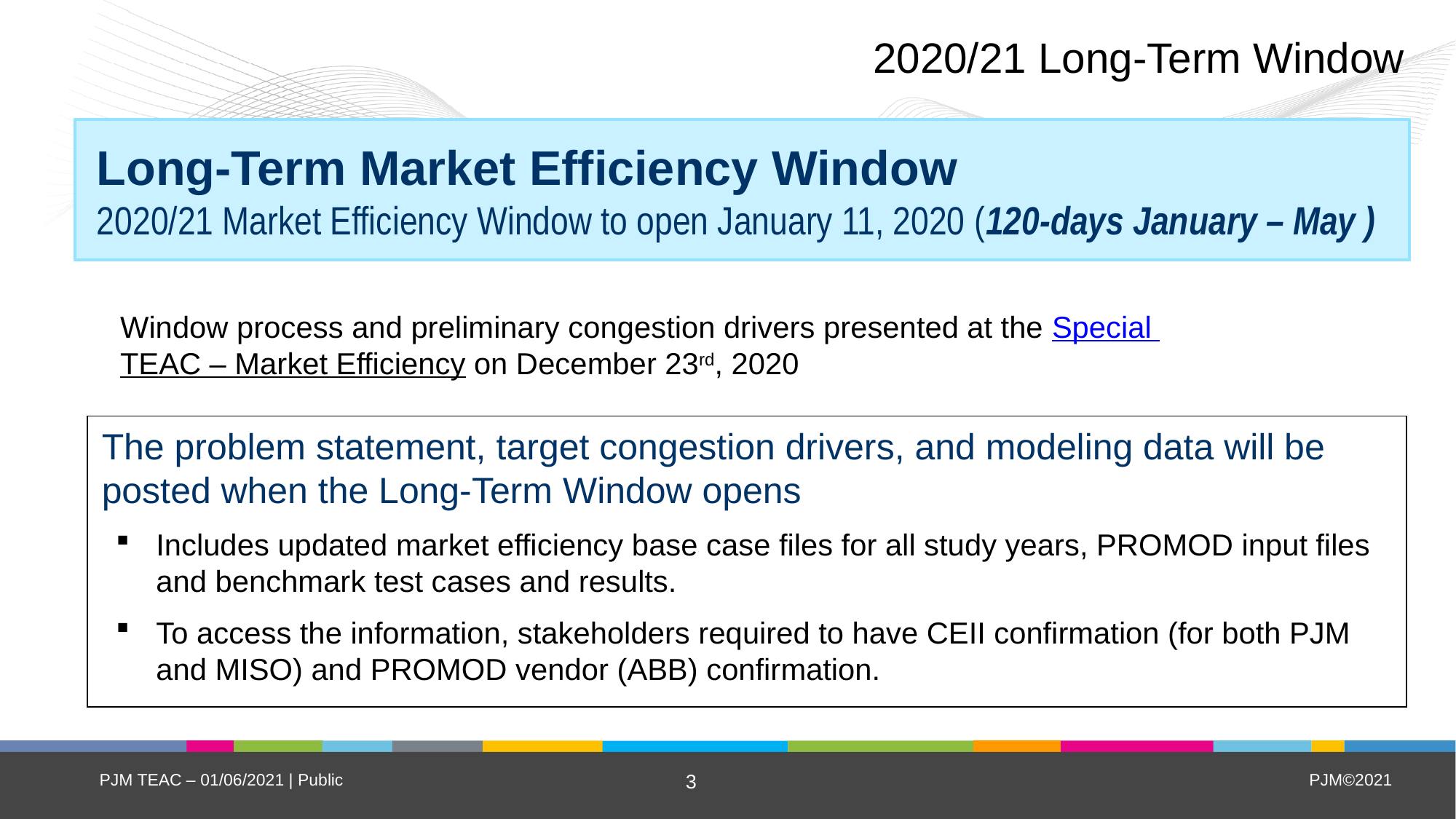

# 2020/21 Long-Term Window
Long-Term Market Efficiency Window
2020/21 Market Efficiency Window to open January 11, 2020 (120-days January – May )
Window process and preliminary congestion drivers presented at the Special TEAC – Market Efficiency on December 23rd, 2020
The problem statement, target congestion drivers, and modeling data will be posted when the Long-Term Window opens
Includes updated market efficiency base case files for all study years, PROMOD input files and benchmark test cases and results.
To access the information, stakeholders required to have CEII confirmation (for both PJM and MISO) and PROMOD vendor (ABB) confirmation.
PJM TEAC – 01/06/2021 | Public